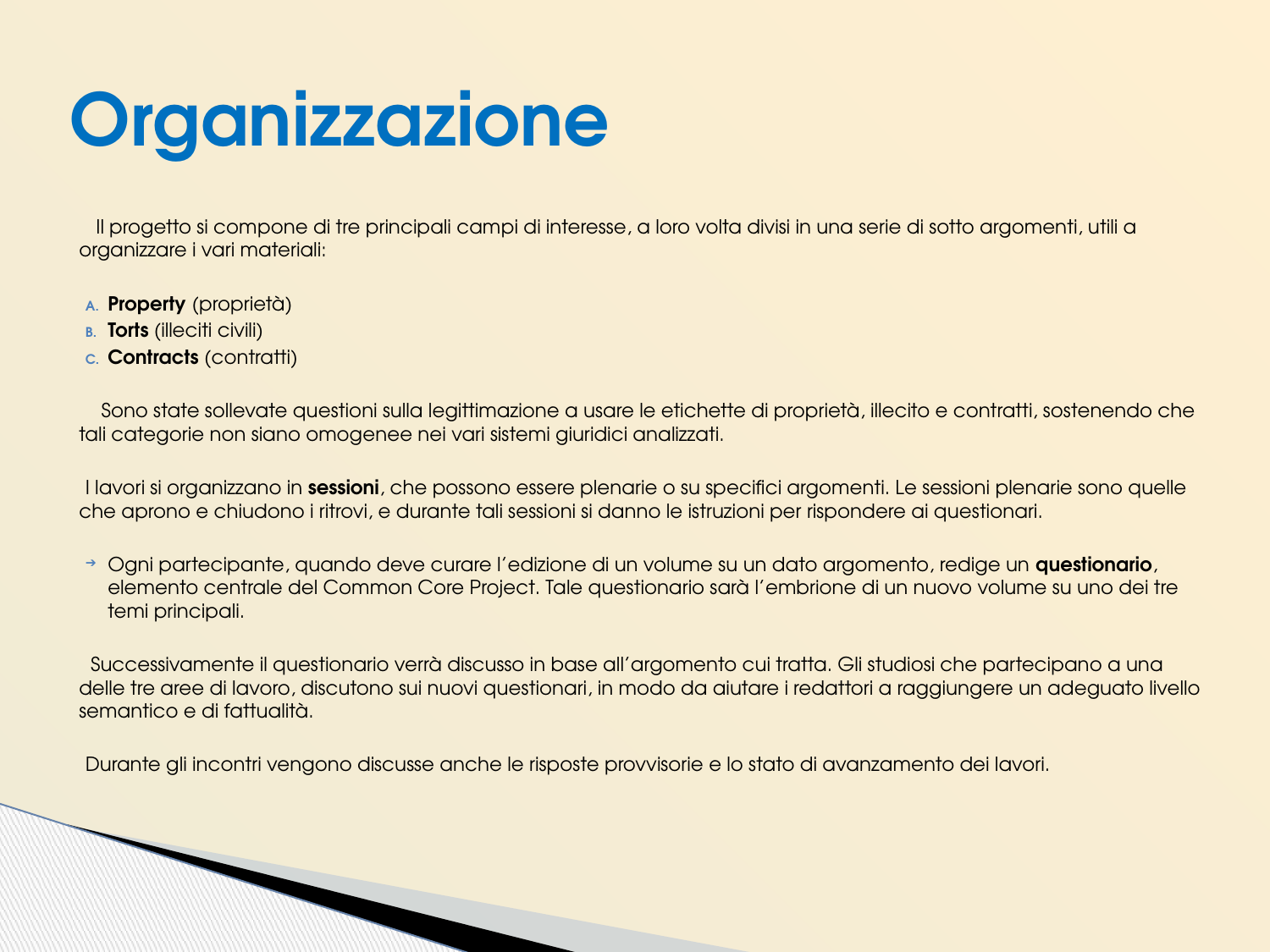

# Organizzazione
  Il progetto si compone di tre principali campi di interesse, a loro volta divisi in una serie di sotto argomenti, utili a organizzare i vari materiali:

Property (proprietà)
Torts (illeciti civili)
Contracts (contratti)

   Sono state sollevate questioni sulla legittimazione a usare le etichette di proprietà, illecito e contratti, sostenendo che tali categorie non siano omogenee nei vari sistemi giuridici analizzati.

I lavori si organizzano in sessioni, che possono essere plenarie o su specifici argomenti. Le sessioni plenarie sono quelle che aprono e chiudono i ritrovi, e durante tali sessioni si danno le istruzioni per rispondere ai questionari.

Ogni partecipante, quando deve curare l’edizione di un volume su un dato argomento, redige un questionario, elemento centrale del Common Core Project. Tale questionario sarà l’embrione di un nuovo volume su uno dei tre temi principali.

 Successivamente il questionario verrà discusso in base all’argomento cui tratta. Gli studiosi che partecipano a una delle tre aree di lavoro, discutono sui nuovi questionari, in modo da aiutare i redattori a raggiungere un adeguato livello semantico e di fattualità.

Durante gli incontri vengono discusse anche le risposte provvisorie e lo stato di avanzamento dei lavori.